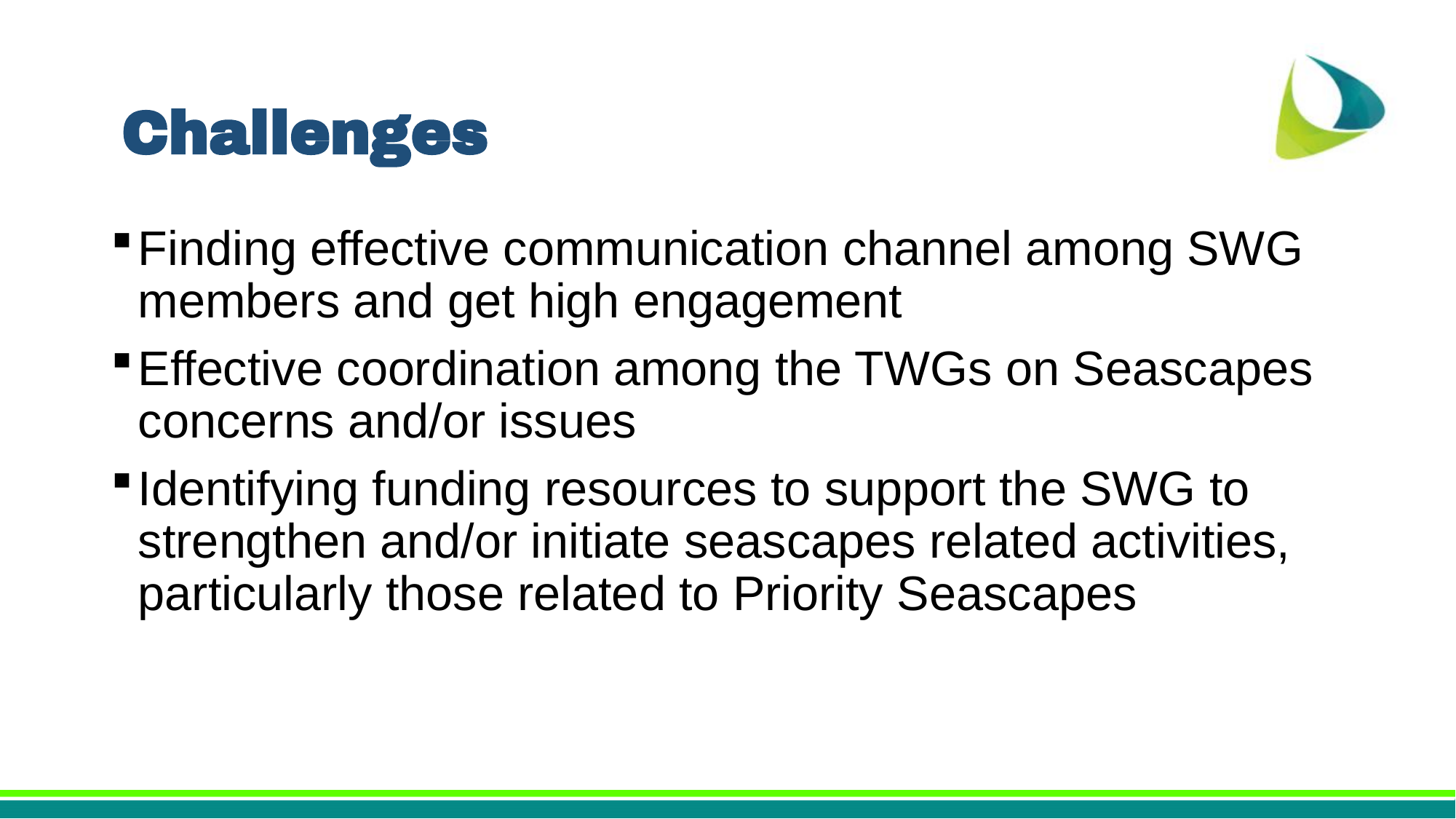

# Challenges
Finding effective communication channel among SWG members and get high engagement
Effective coordination among the TWGs on Seascapes concerns and/or issues
Identifying funding resources to support the SWG to strengthen and/or initiate seascapes related activities, particularly those related to Priority Seascapes